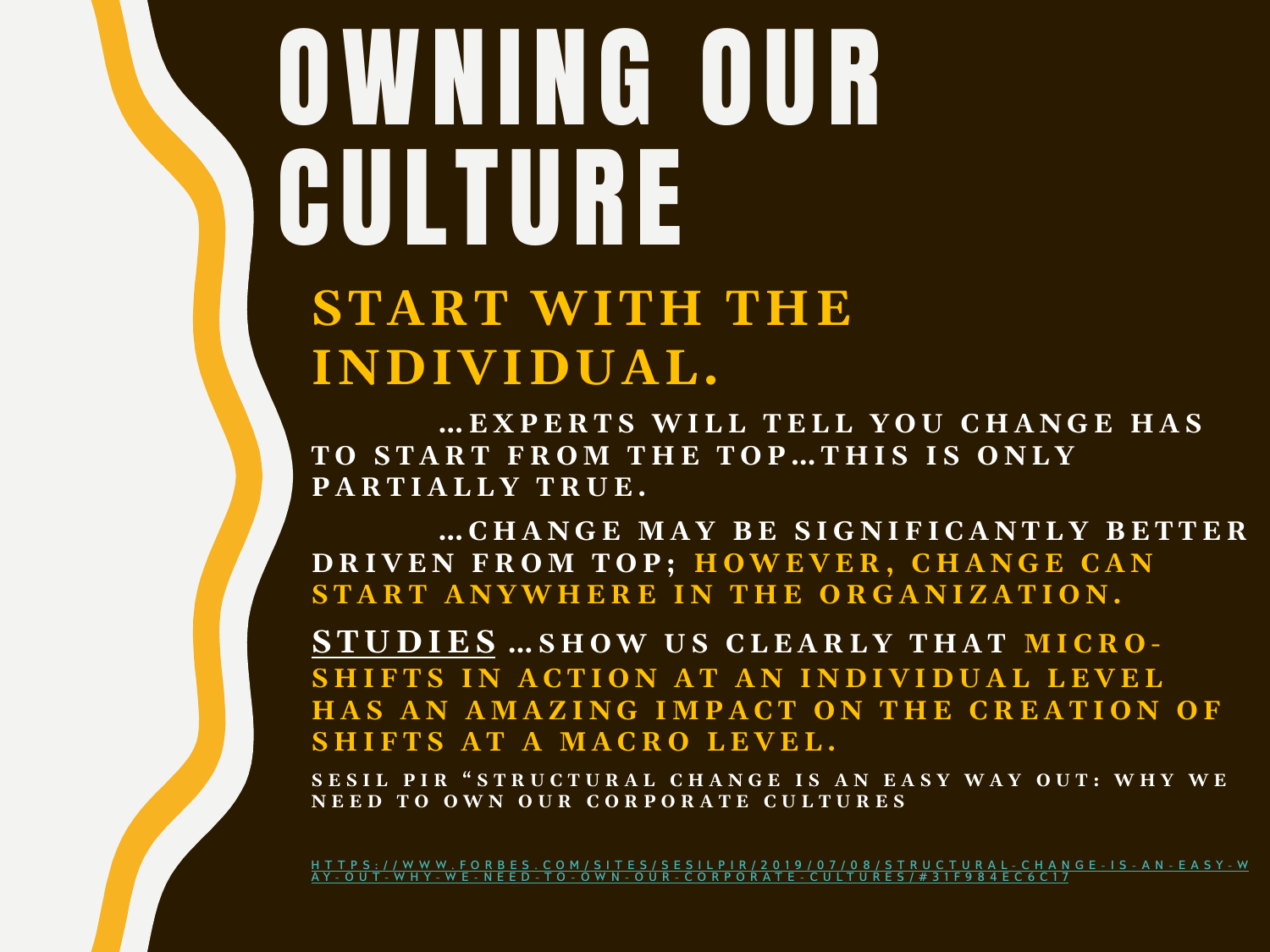

# Owning our culture
Start with the individual.
	…experts will tell you change has to start from the top…this is only partially true.
	…Change may be significantly better driven from top; however, change can start anywhere in the organization.
	Studies …show us clearly that micro-shifts in action at an individual level has an amazing impact on the creation of shifts at a macro level.
Sesil Pir “Structural Change is an Easy Way Out: why we need to own our corporate cultures

https://www.forbes.com/sites/sesilpir/2019/07/08/structural-change-is-an-easy-way-out-why-we-need-to-own-our-corporate-cultures/#31f984ec6c17